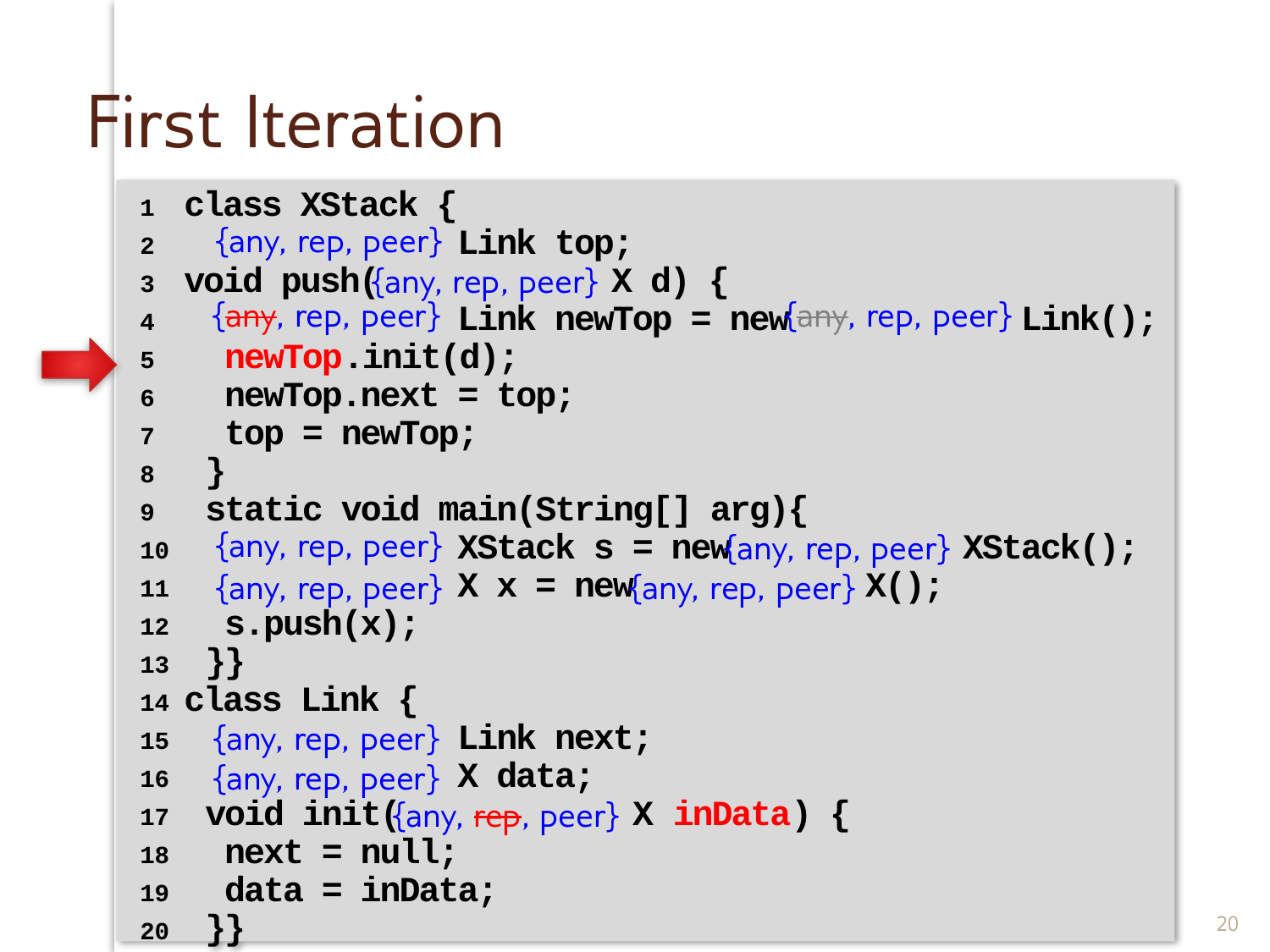

# First Iteration
class XStack {
              Link top;
void push(            X d) {
              Link newTop = new            Link();
  newTop.init(d);
  newTop.next = top;
  top = newTop;
 }
 static void main(String[] arg){
              XStack s = new            XStack();
              X x = new            X();
  s.push(x);
 }}
class Link {
              Link next;
              X data;
 void init(            X inData) {
  next = null;
  data = inData;
 }}
{any, rep, peer}
{any, rep, peer}
{any, rep, peer}
{any, rep, peer}

{any, rep, peer}
{any, rep, peer}
{any, rep, peer}
{any, rep, peer}
{any, rep, peer}
{any, rep, peer}
{any, rep, peer}
20